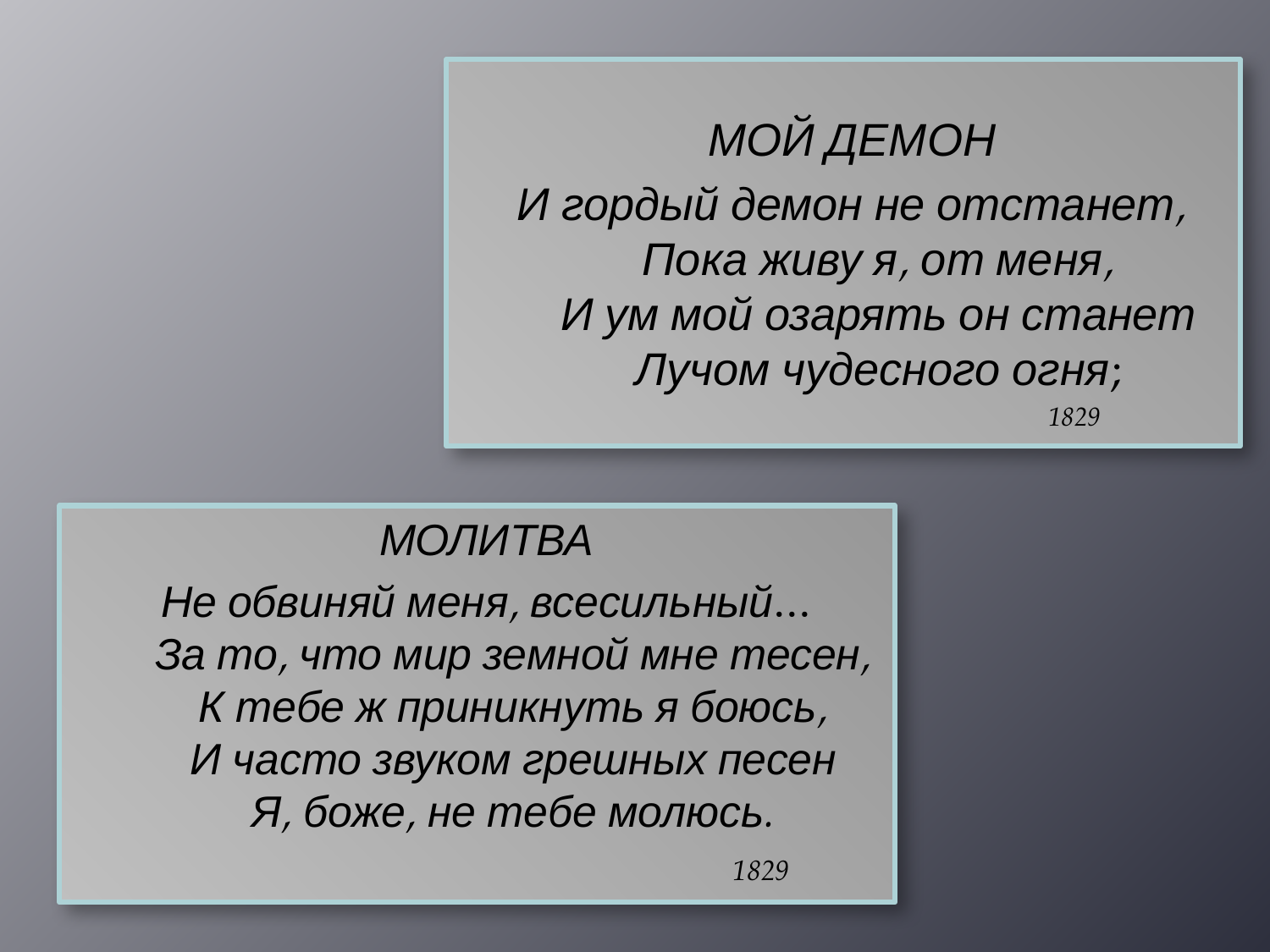

МОЙ ДЕМОН
И гордый демон не отстанет,
Пока живу я, от меня,
И ум мой озарять он станет
Лучом чудесного огня;
                                                                                                    1829
МОЛИТВА
Не обвиняй меня, всесильный…
За то, что мир земной мне тесен,
К тебе ж приникнуть я боюсь,
И часто звуком грешных песен
Я, боже, не тебе молюсь.
                                             1829